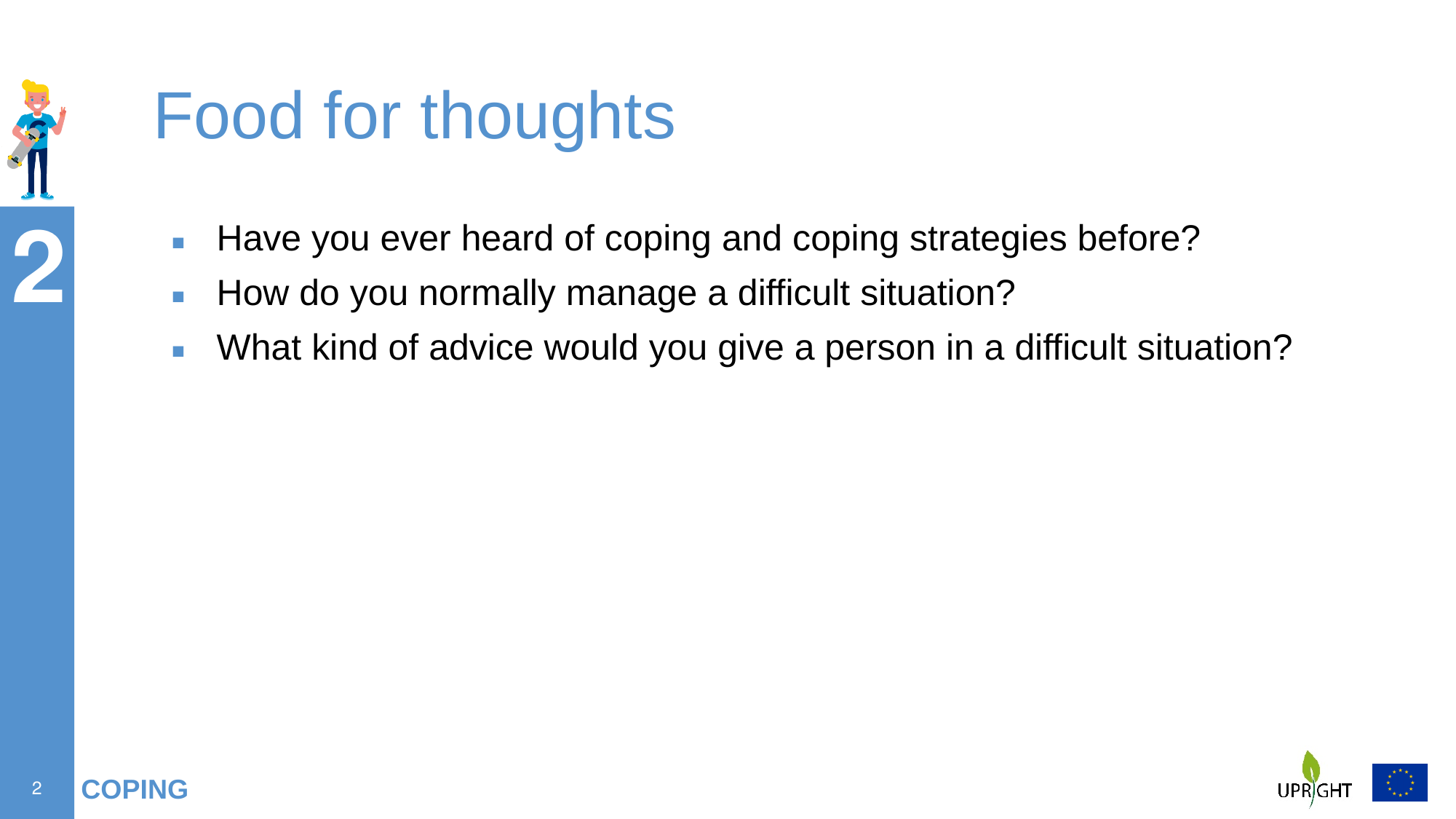

# Food for thoughts
Have you ever heard of coping and coping strategies before?
How do you normally manage a difficult situation?
What kind of advice would you give a person in a difficult situation?